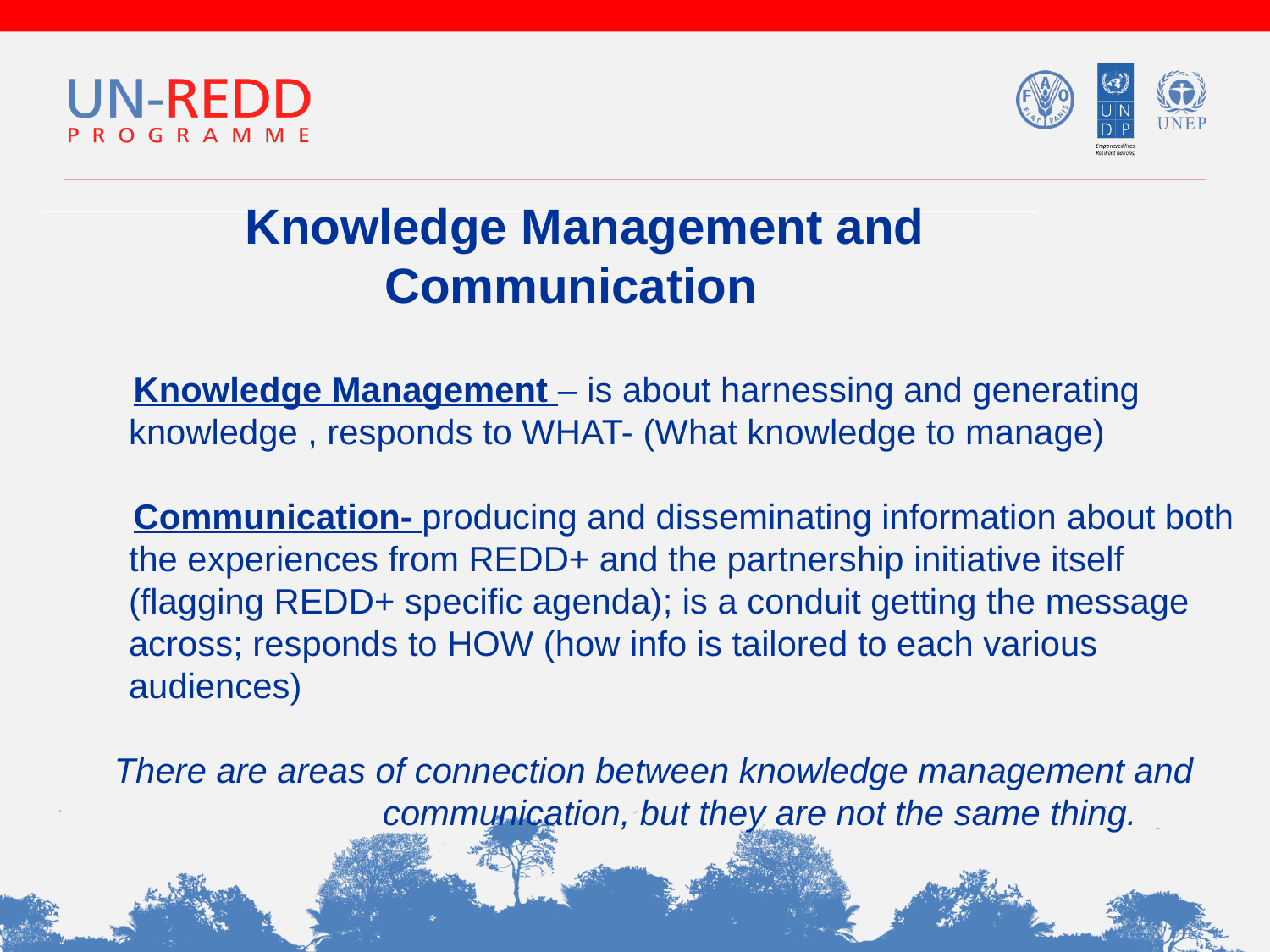

Knowledge Management and   Communication

       Knowledge Management – is about harnessing and generating knowledge , responds to WHAT- (What knowledge to manage)

       Communication- producing and disseminating information about both the experiences from REDD+ and the partnership initiative itself (flagging REDD+ specific agenda); is a conduit getting the message across; responds to HOW (how info is tailored to each various audiences)

     There are areas of connection between knowledge management and    		communication, but they are not the same thing.